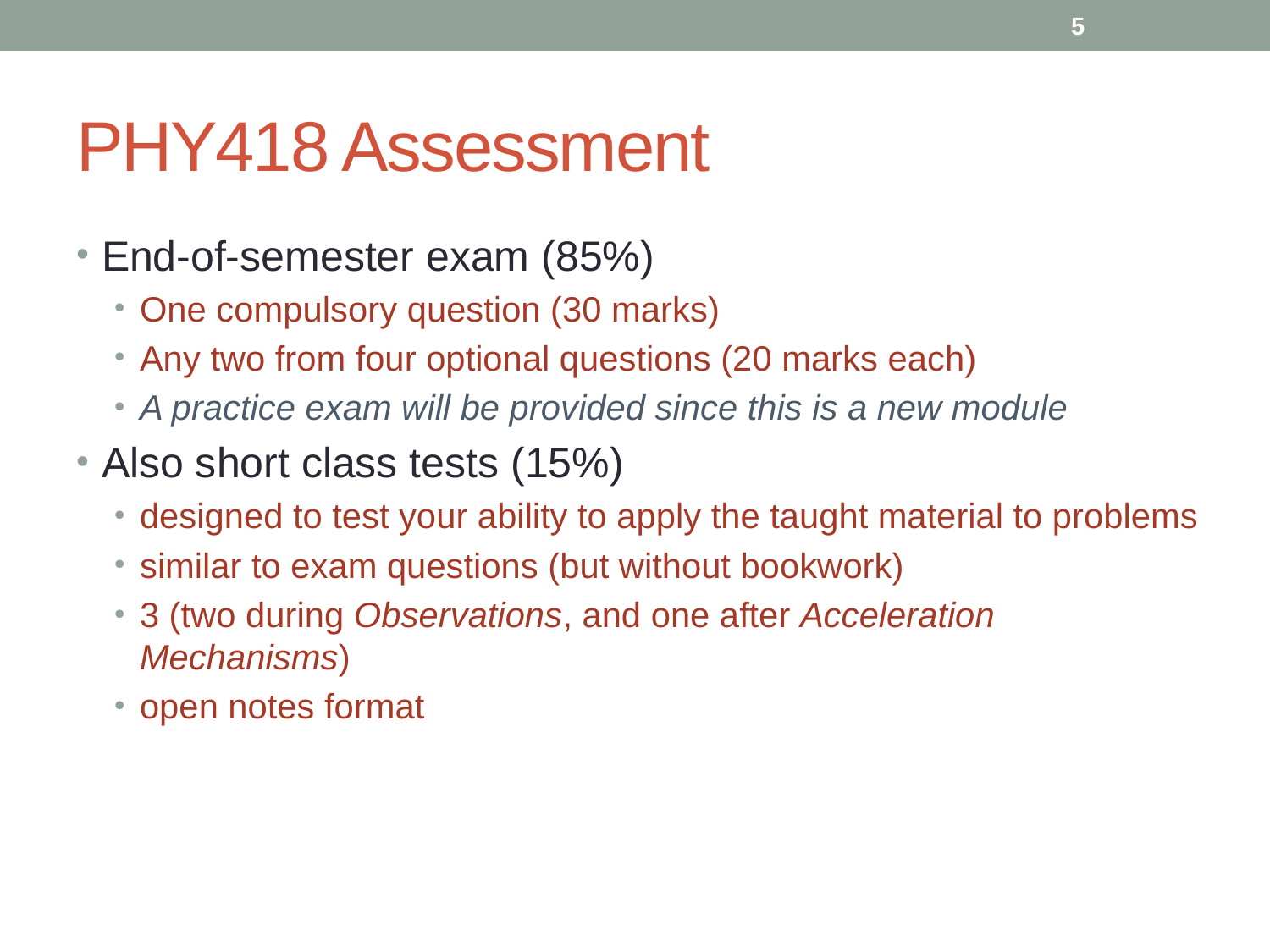

5
# PHY418 Assessment
End-of-semester exam (85%)
One compulsory question (30 marks)
Any two from four optional questions (20 marks each)
A practice exam will be provided since this is a new module
Also short class tests (15%)
designed to test your ability to apply the taught material to problems
similar to exam questions (but without bookwork)
3 (two during Observations, and one after Acceleration Mechanisms)
open notes format